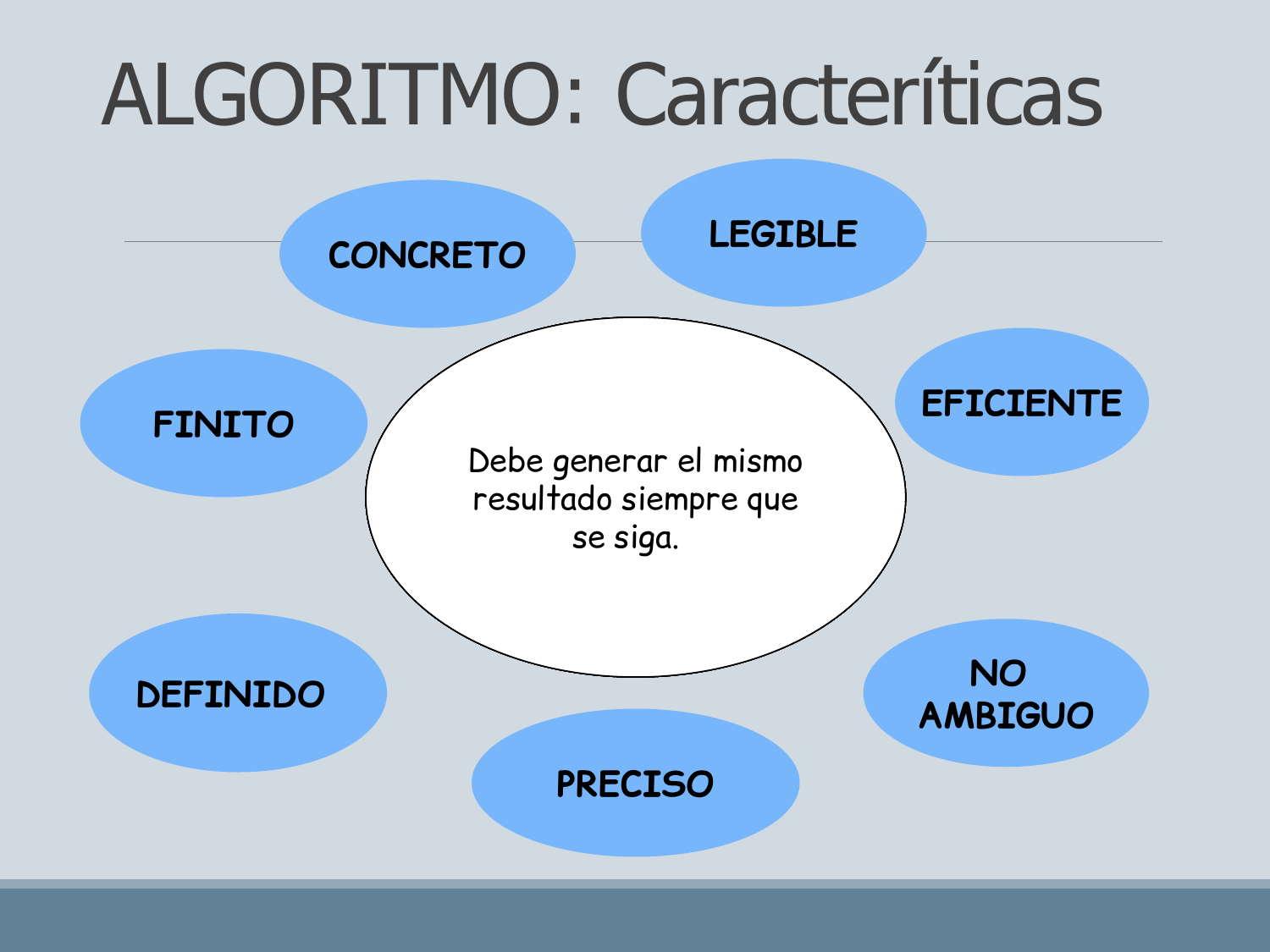

# ALGORITMO: Caracteríticas
LEGIBLE
CONCRETO
Debe tener terminar en algún momento
Debe realizar las funciones u operaciones para las que fue creado.
Debe estar bien estructurado para su fácil entendimiento.
Debe realizar las operaciones con un mínimo de utilización de recursos.
Debe estar libre de errores. (Validado)
Debe indicar un orden de realización de cada paso.
Debe generar el mismo resultado siempre que se siga.
EFICIENTE
FINITO
Debe ser...
DEFINIDO
NO
AMBIGUO
PRECISO